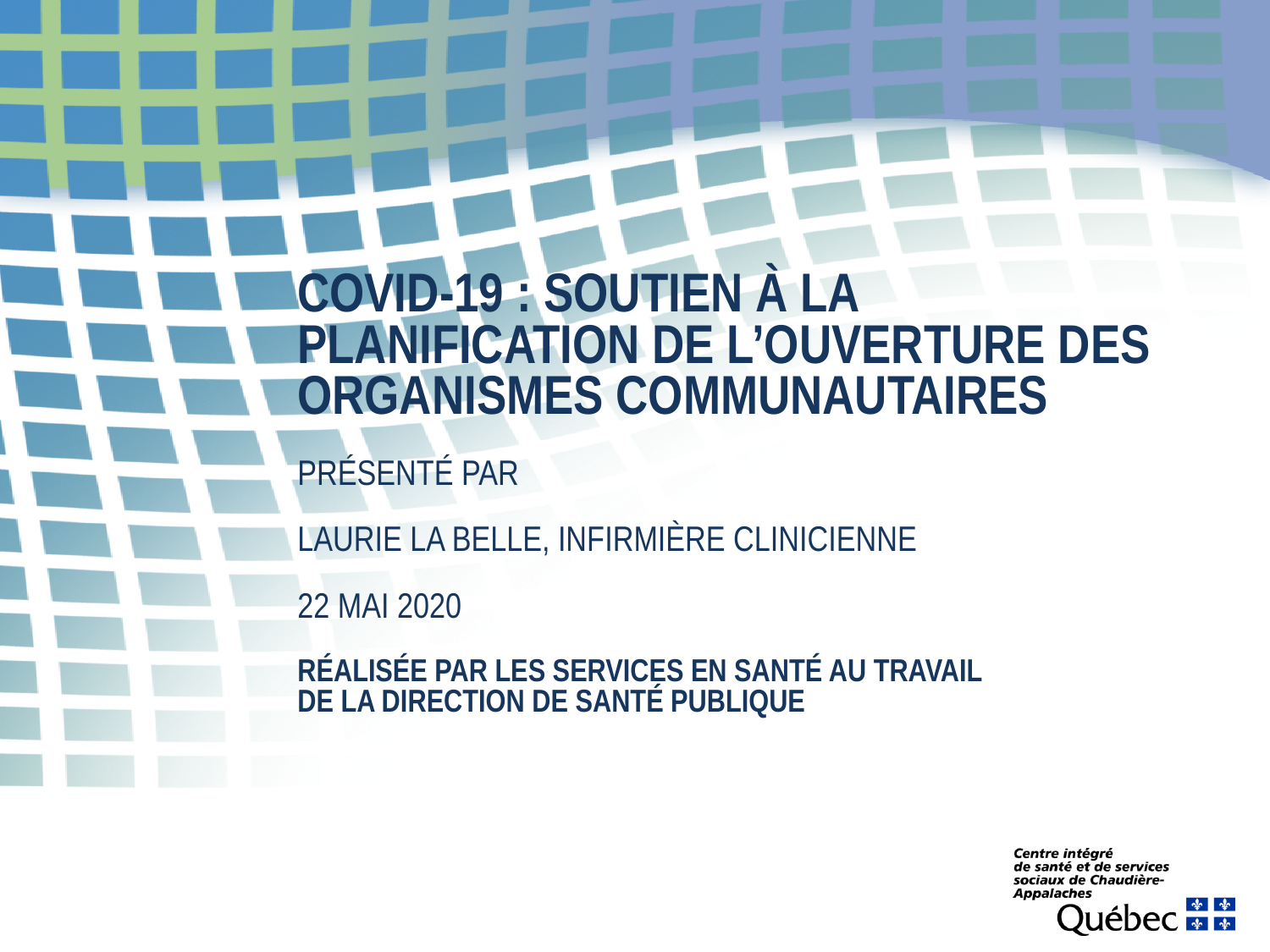

# COVID-19 : Soutien à la planification de l’ouverture des organismes communautaires PRÉSENTÉ PAR   Laurie La Belle, infirmière clinicienne 22 mai 2020 RéaliséE par les services EN santé au travail DE LA DIRECTION DE SANTÉ publique